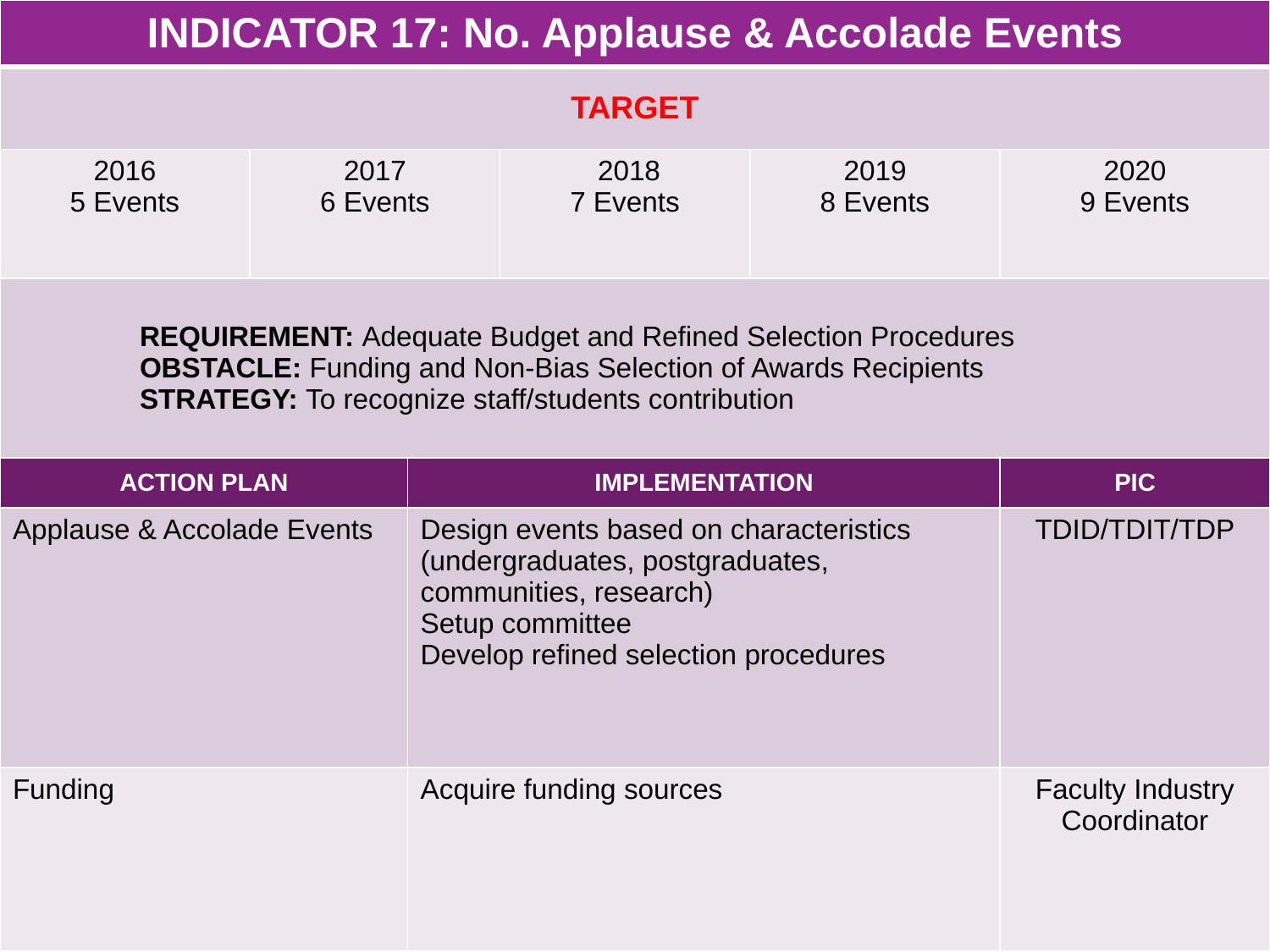

| INDICATOR 17: No. Applause & Accolade Events |  |  |  |  |  |
| --- | --- | --- | --- | --- | --- |
| TARGET |  |  |  |  |  |
| 2016 5 Events | 2017 6 Events |  | 2018 7 Events | 2019 8 Events | 2020 9 Events |
| REQUIREMENT: Adequate Budget and Refined Selection Procedures OBSTACLE: Funding and Non-Bias Selection of Awards Recipients STRATEGY: To recognize staff/students contribution |  |  |  |  |  |
| ACTION PLAN |  | IMPLEMENTATION |  |  | PIC |
| Applause & Accolade Events |  | Design events based on characteristics (undergraduates, postgraduates, communities, research) Setup committee Develop refined selection procedures |  |  | TDID/TDIT/TDP |
| Funding |  | Acquire funding sources |  |  | Faculty Industry Coordinator |